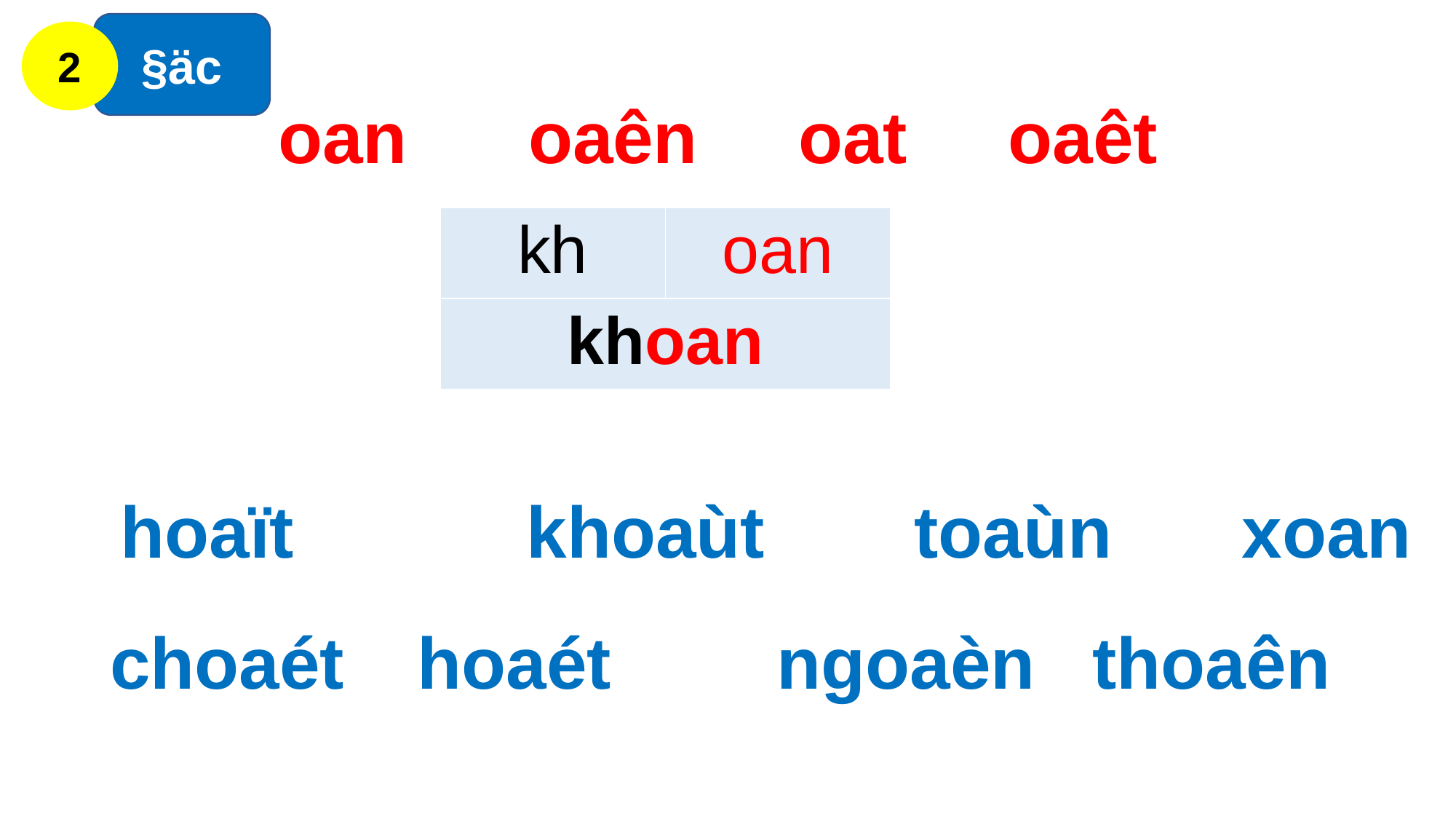

§äc
2
 oan      oaên     oat     oaêt

| kh | oan |
| --- | --- |
| khoan |  |
   hoaït		 khoaùt	    toaùn	    xoan
  choaét	 hoaét	        ngoaèn	  thoaên